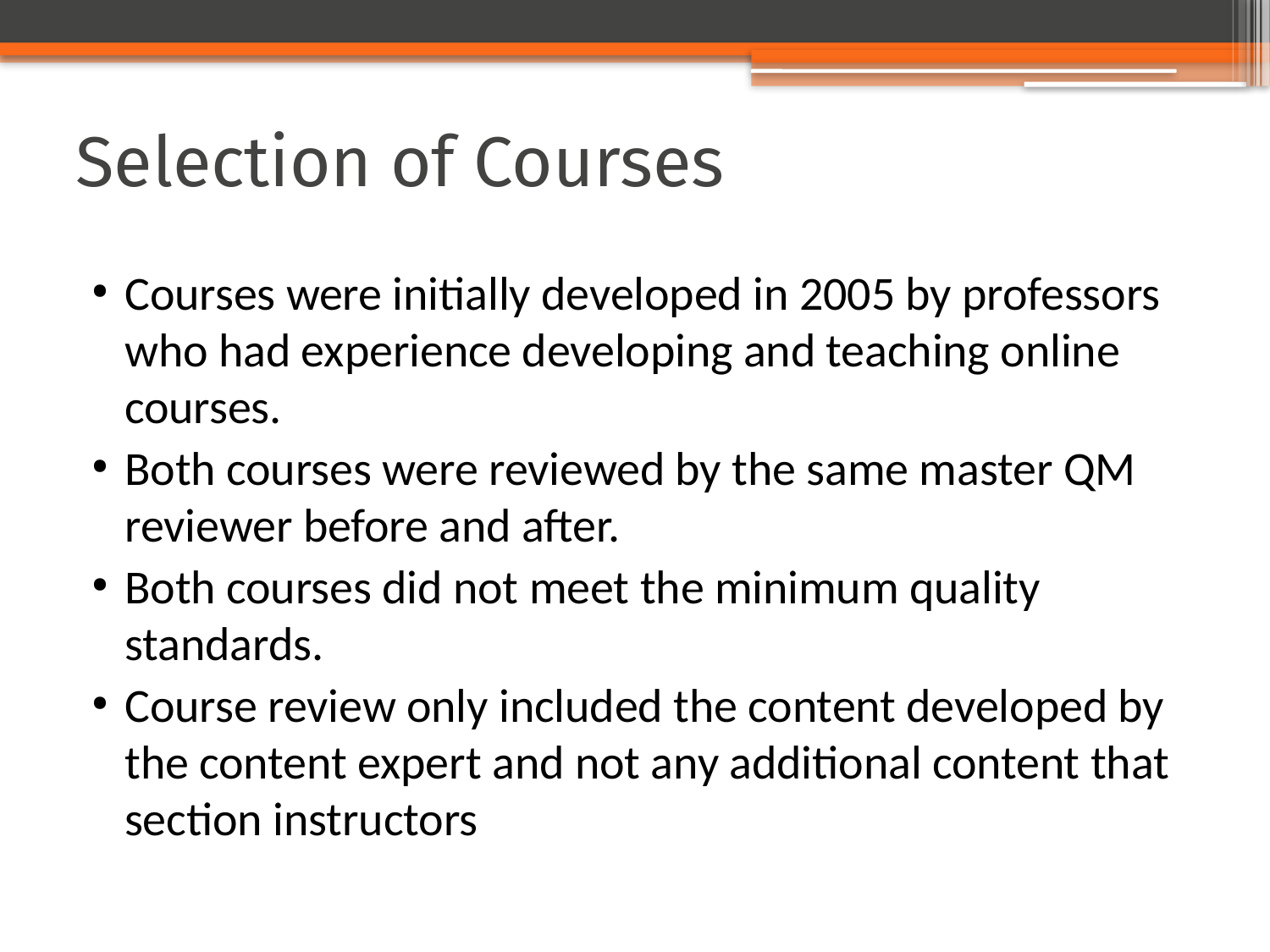

# Selection of Courses
Courses were initially developed in 2005 by professors who had experience developing and teaching online courses.
Both courses were reviewed by the same master QM reviewer before and after.
Both courses did not meet the minimum quality standards.
Course review only included the content developed by the content expert and not any additional content that section instructors